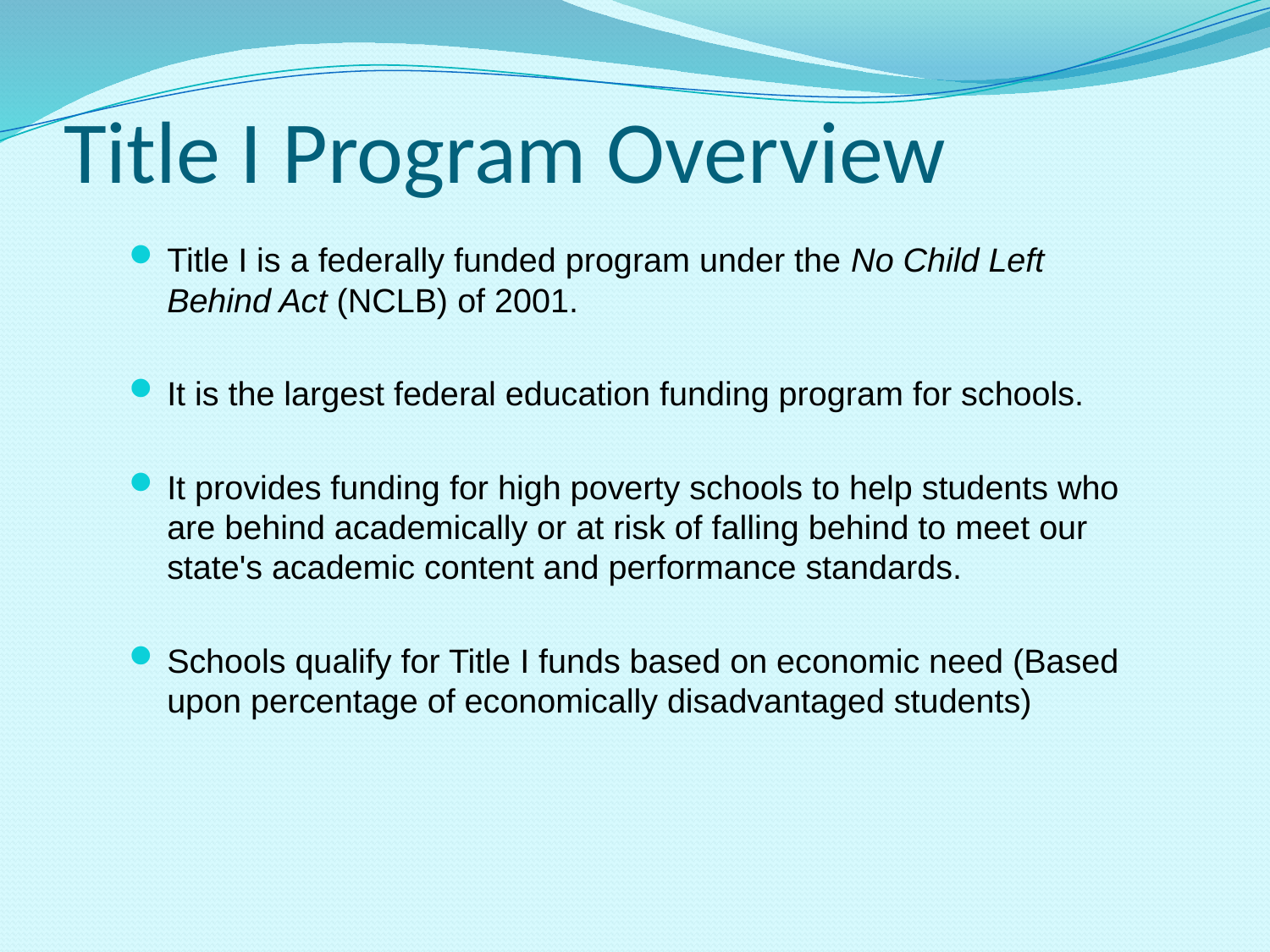

# Title I Program Overview
Title I is a federally funded program under the No Child Left Behind Act (NCLB) of 2001.

It is the largest federal education funding program for schools.

It provides funding for high poverty schools to help students who are behind academically or at risk of falling behind to meet our state's academic content and performance standards.

Schools qualify for Title I funds based on economic need (Based upon percentage of economically disadvantaged students)